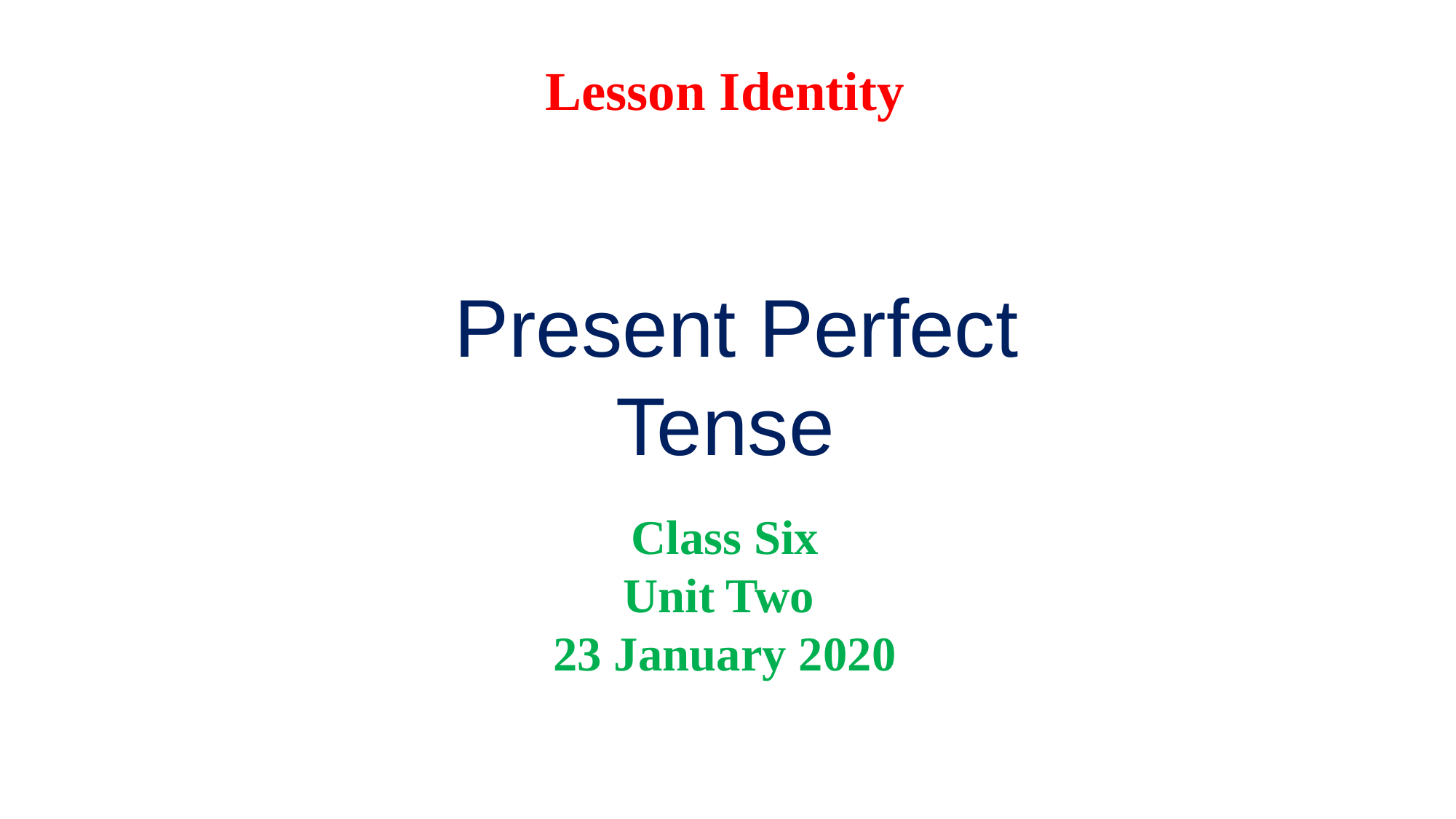

# Lesson Identity
 Present Perfect Tense
Class Six
Unit Two
23 January 2020